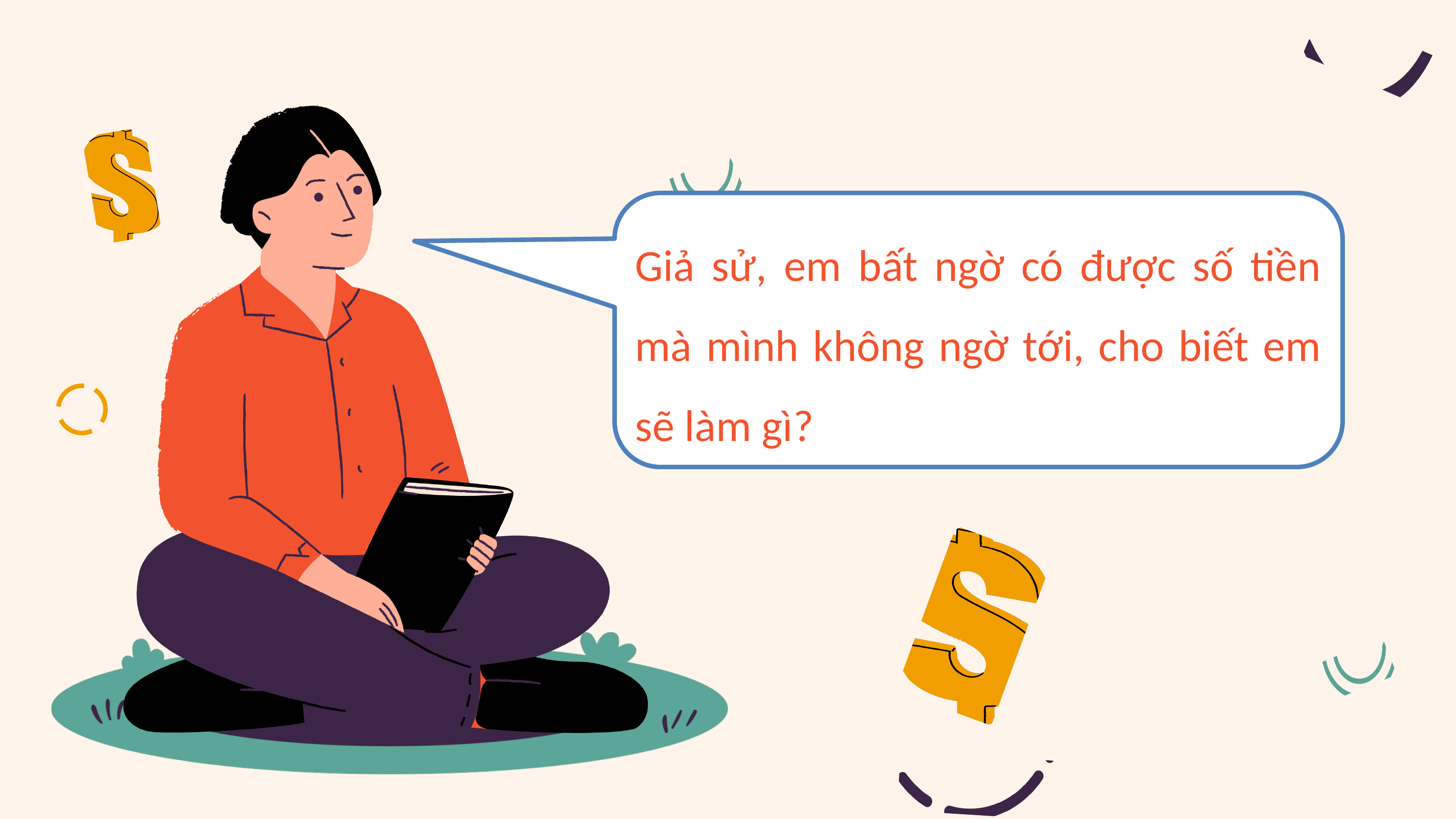

Giả sử, em bất ngờ có được số tiền mà mình không ngờ tới, cho biết em sẽ làm gì?